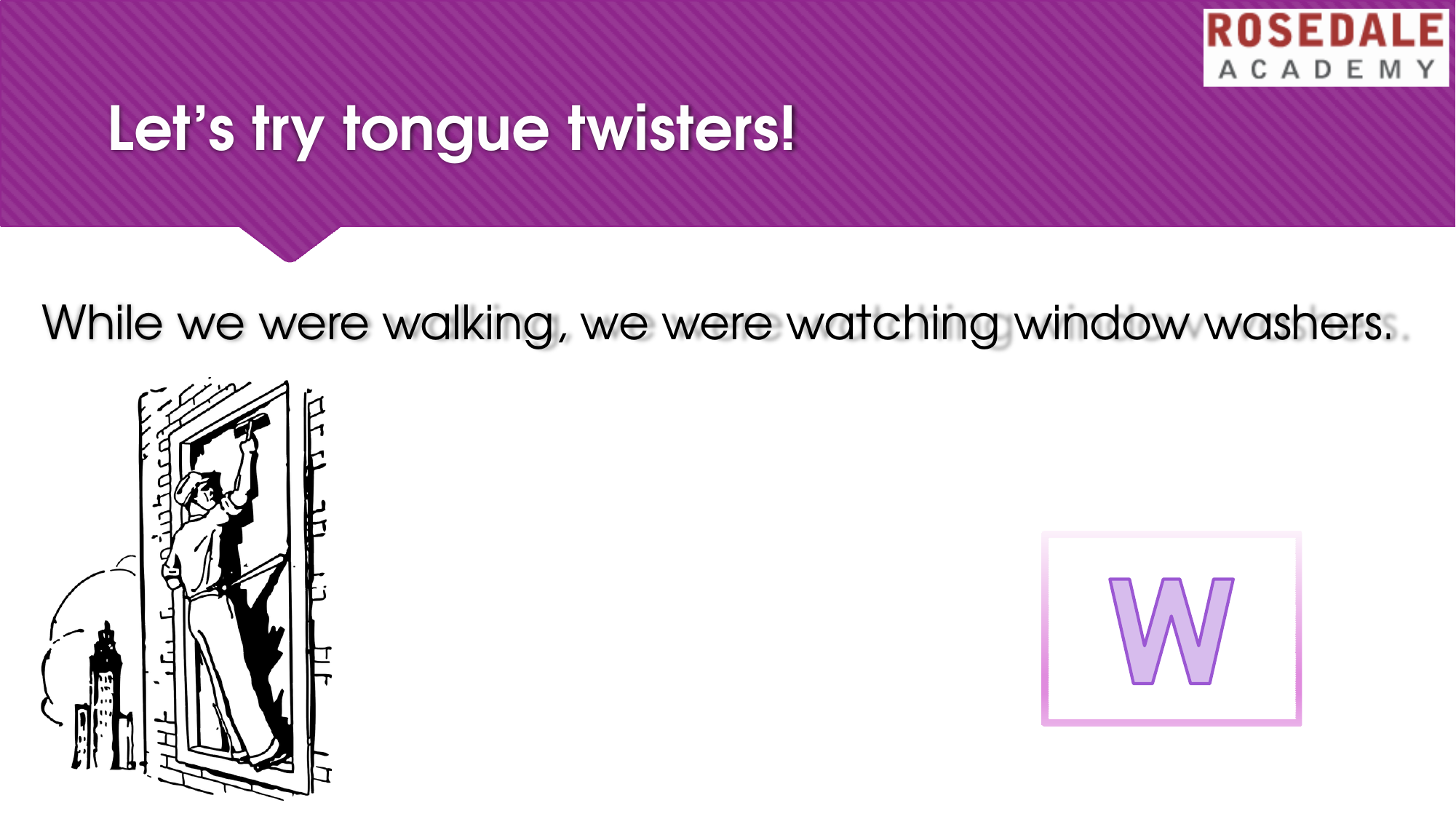

Let’s try tongue twisters!

While we were walking, we were watching window washers.